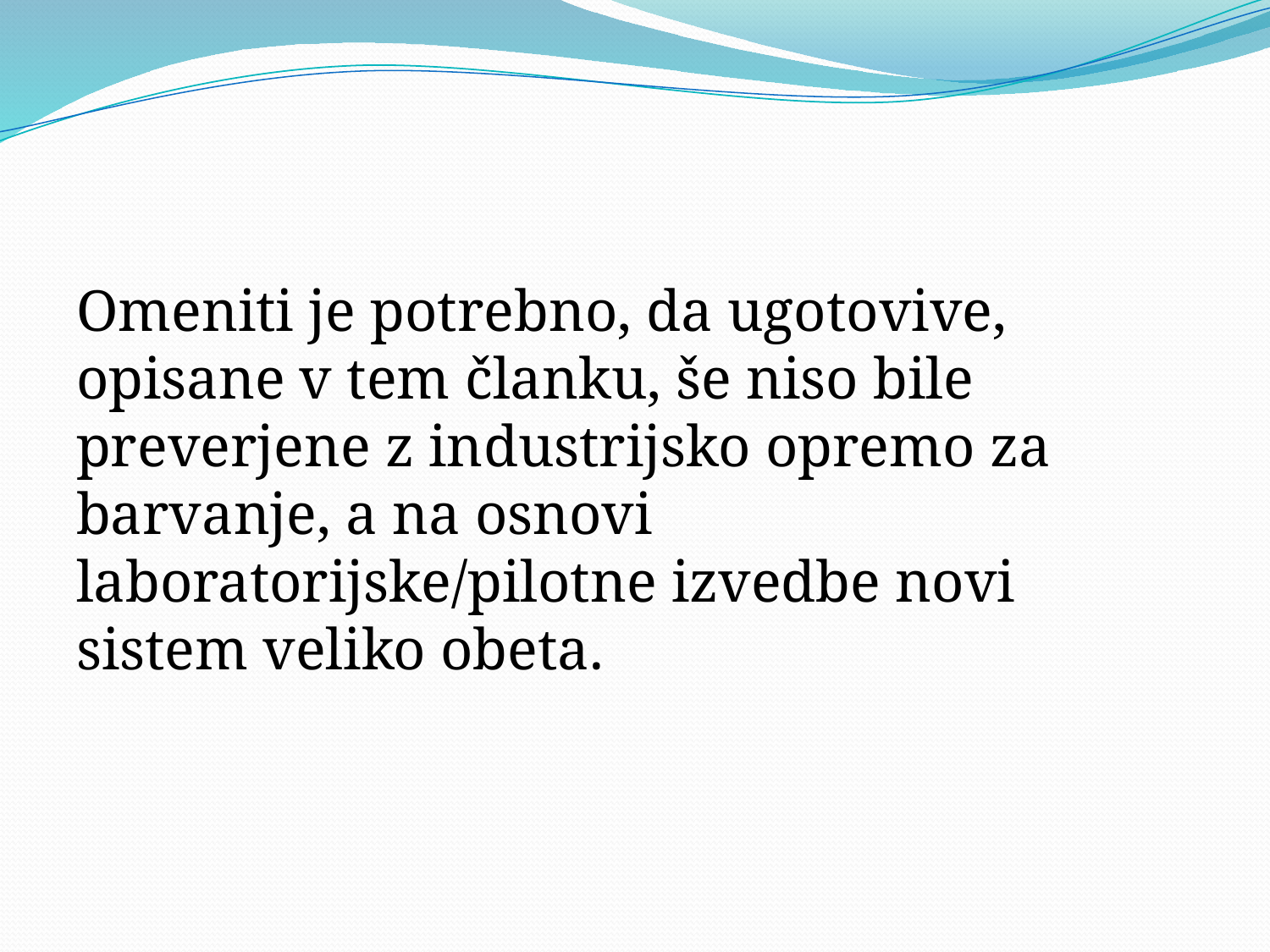

Omeniti je potrebno, da ugotovive, opisane v tem članku, še niso bile preverjene z industrijsko opremo za barvanje, a na osnovi laboratorijske/pilotne izvedbe novi sistem veliko obeta.